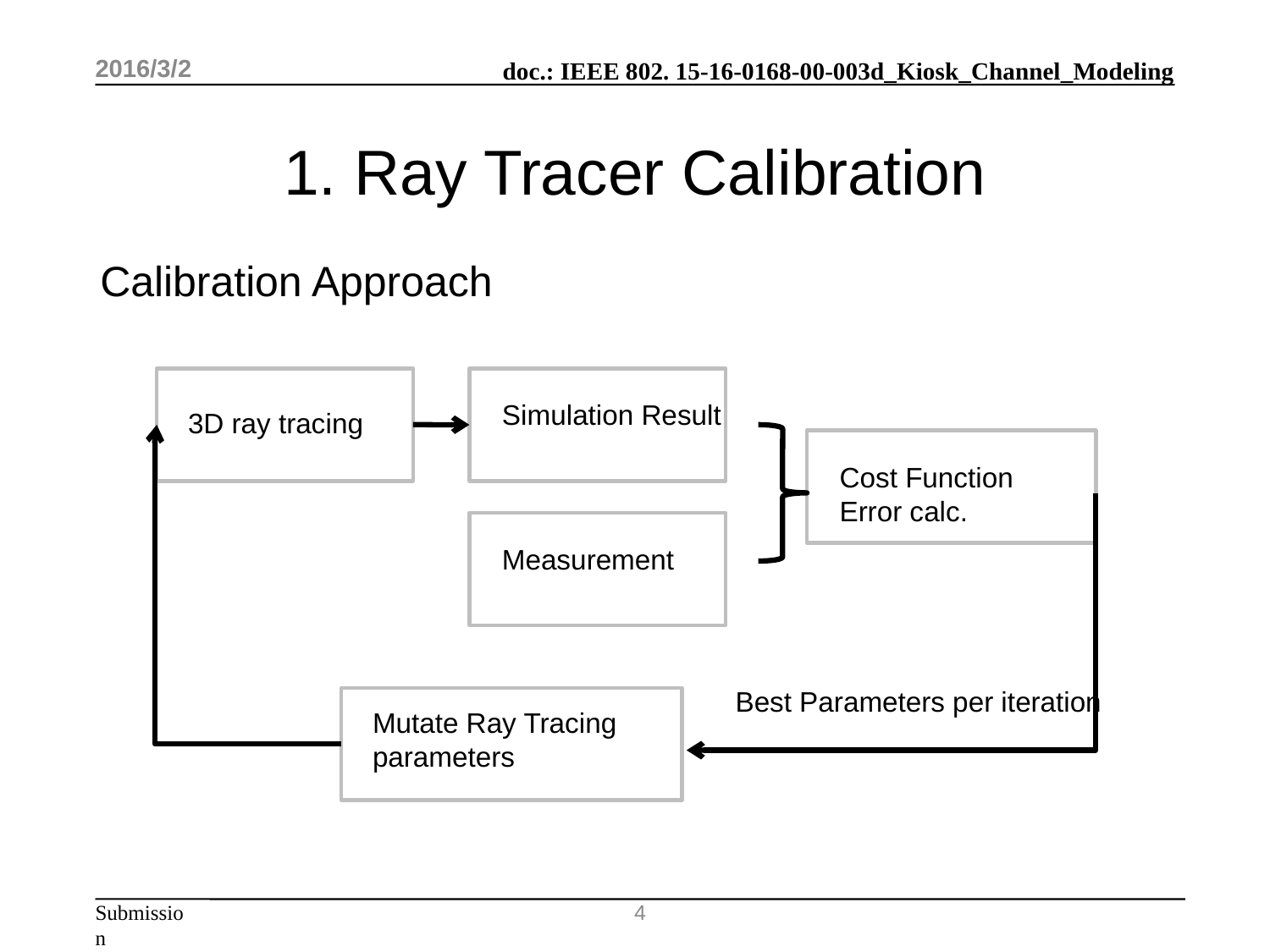

2016/3/2
# 1. Ray Tracer Calibration
Calibration Approach

Simulation Result
3D ray tracing

Cost Function
Error calc.

Measurement
Best Parameters per iteration

Mutate Ray Tracing parameters
4